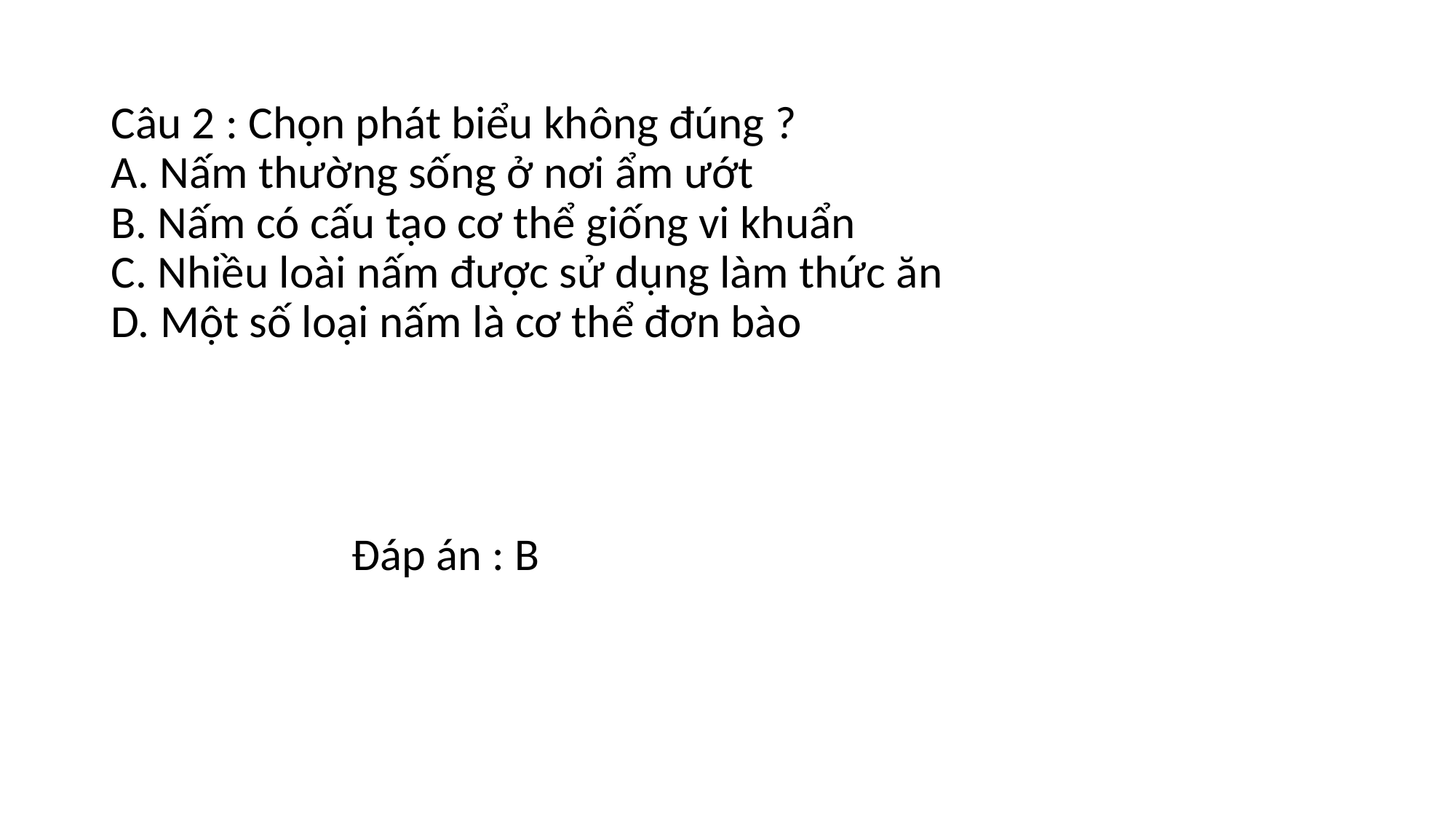

# Câu 2 : Chọn phát biểu không đúng ? A. Nấm thường sống ở nơi ẩm ướt B. Nấm có cấu tạo cơ thể giống vi khuẩn C. Nhiều loài nấm được sử dụng làm thức ăn D. Một số loại nấm là cơ thể đơn bào
Đáp án : B